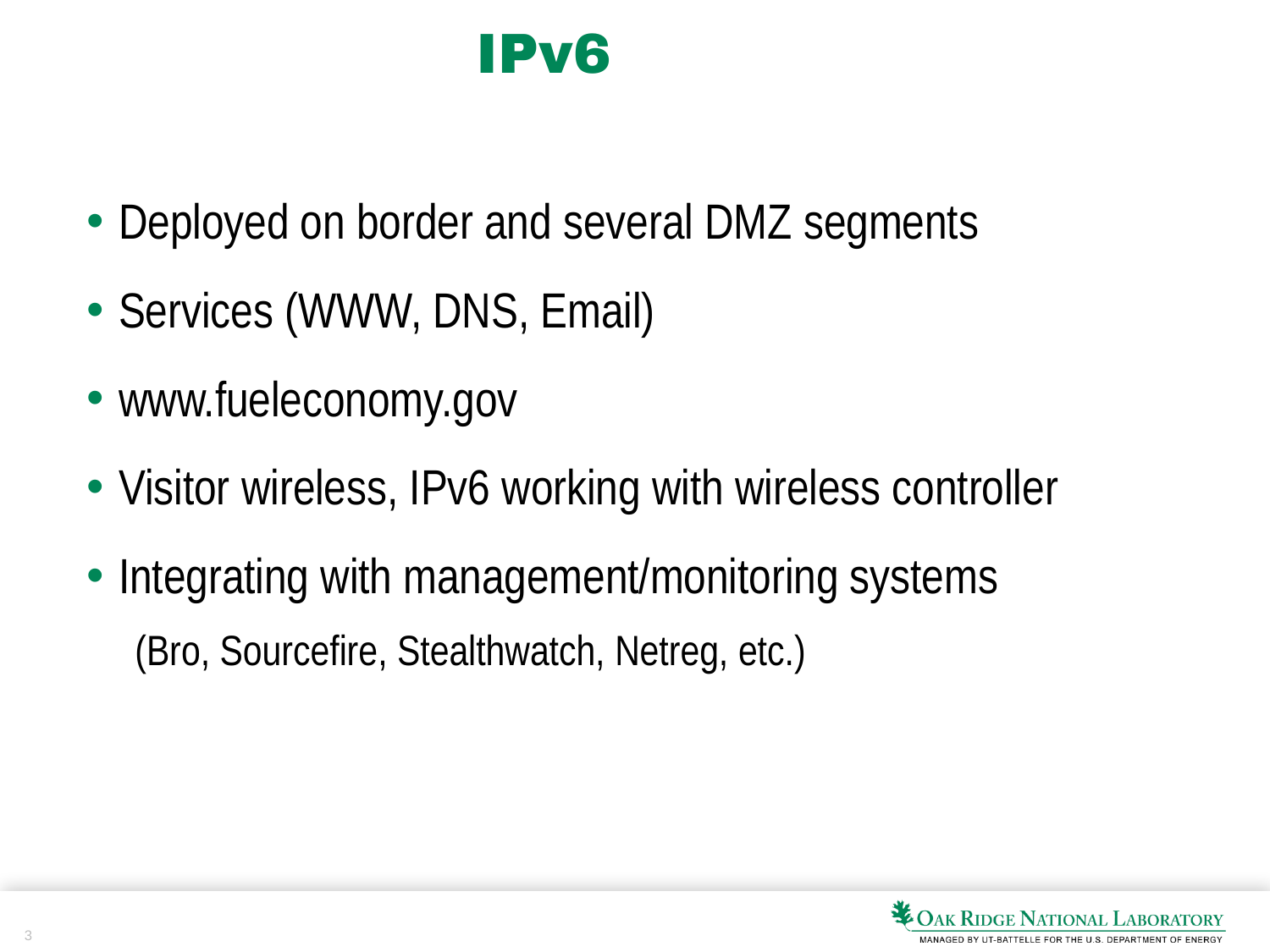

# IPv6
Deployed on border and several DMZ segments
Services (WWW, DNS, Email)
www.fueleconomy.gov
Visitor wireless, IPv6 working with wireless controller
Integrating with management/monitoring systems
(Bro, Sourcefire, Stealthwatch, Netreg, etc.)